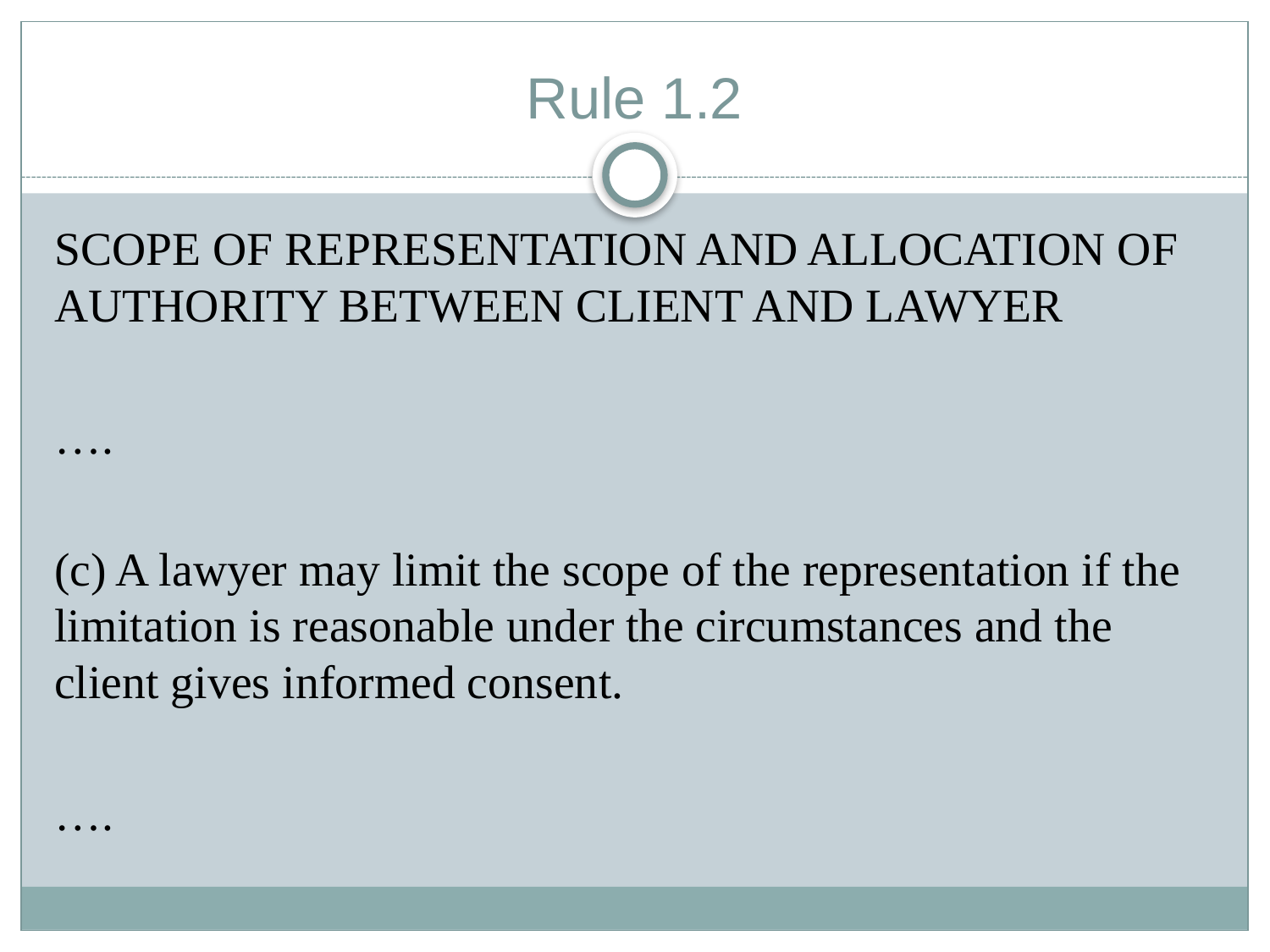

# Rule 1.2
SCOPE OF REPRESENTATION AND ALLOCATION OF AUTHORITY BETWEEN CLIENT AND LAWYER

….

(c) A lawyer may limit the scope of the representation if the limitation is reasonable under the circumstances and the client gives informed consent.

….